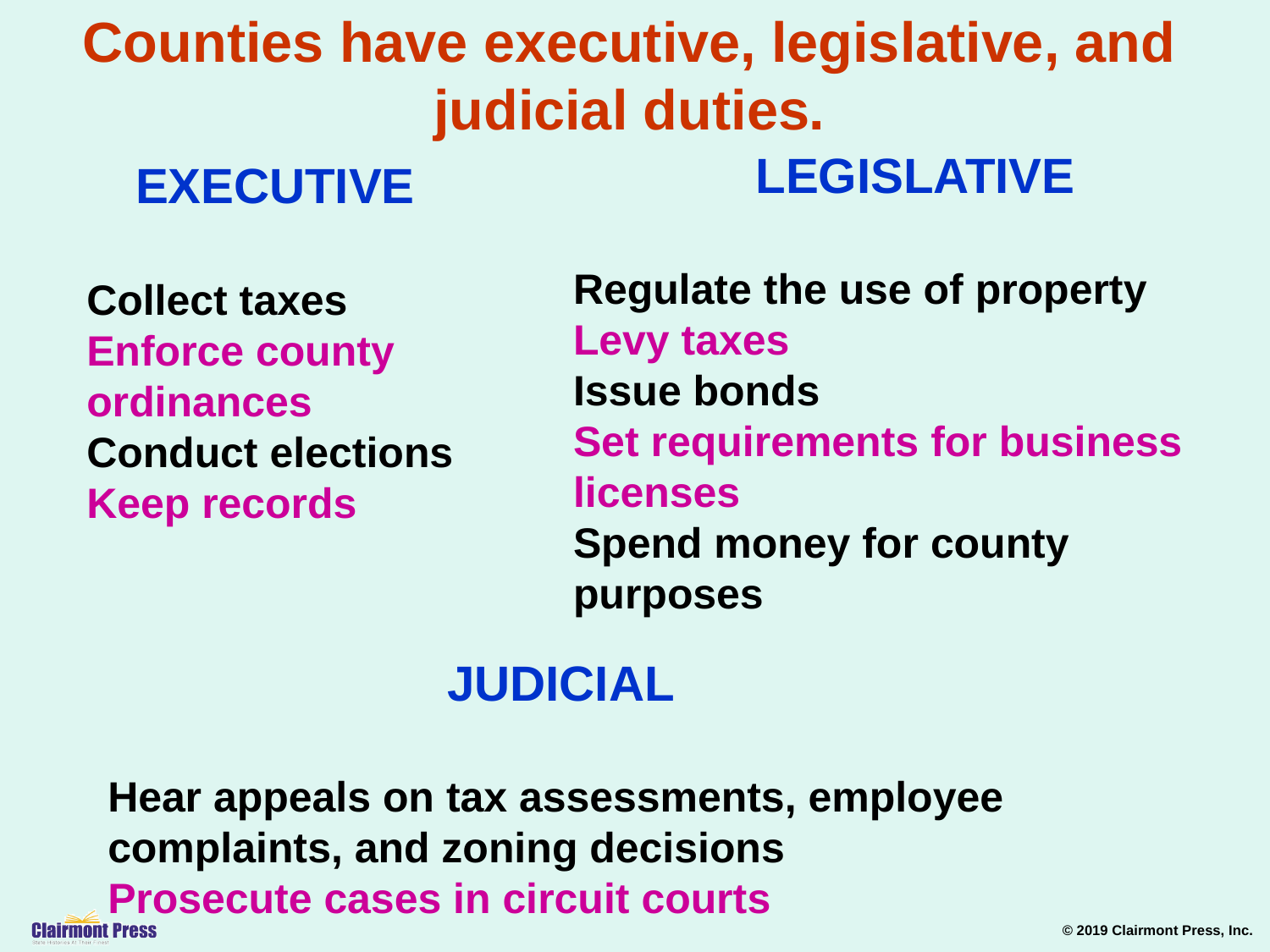

Counties have executive, legislative, and judicial duties.
LEGISLATIVE

Regulate the use of property
Levy taxes
Issue bonds
Set requirements for business licenses
Spend money for county purposes
EXECUTIVE
Collect taxes
Enforce county ordinances
Conduct elections
Keep records
JUDICIAL

Hear appeals on tax assessments, employee complaints, and zoning decisions
Prosecute cases in circuit courts